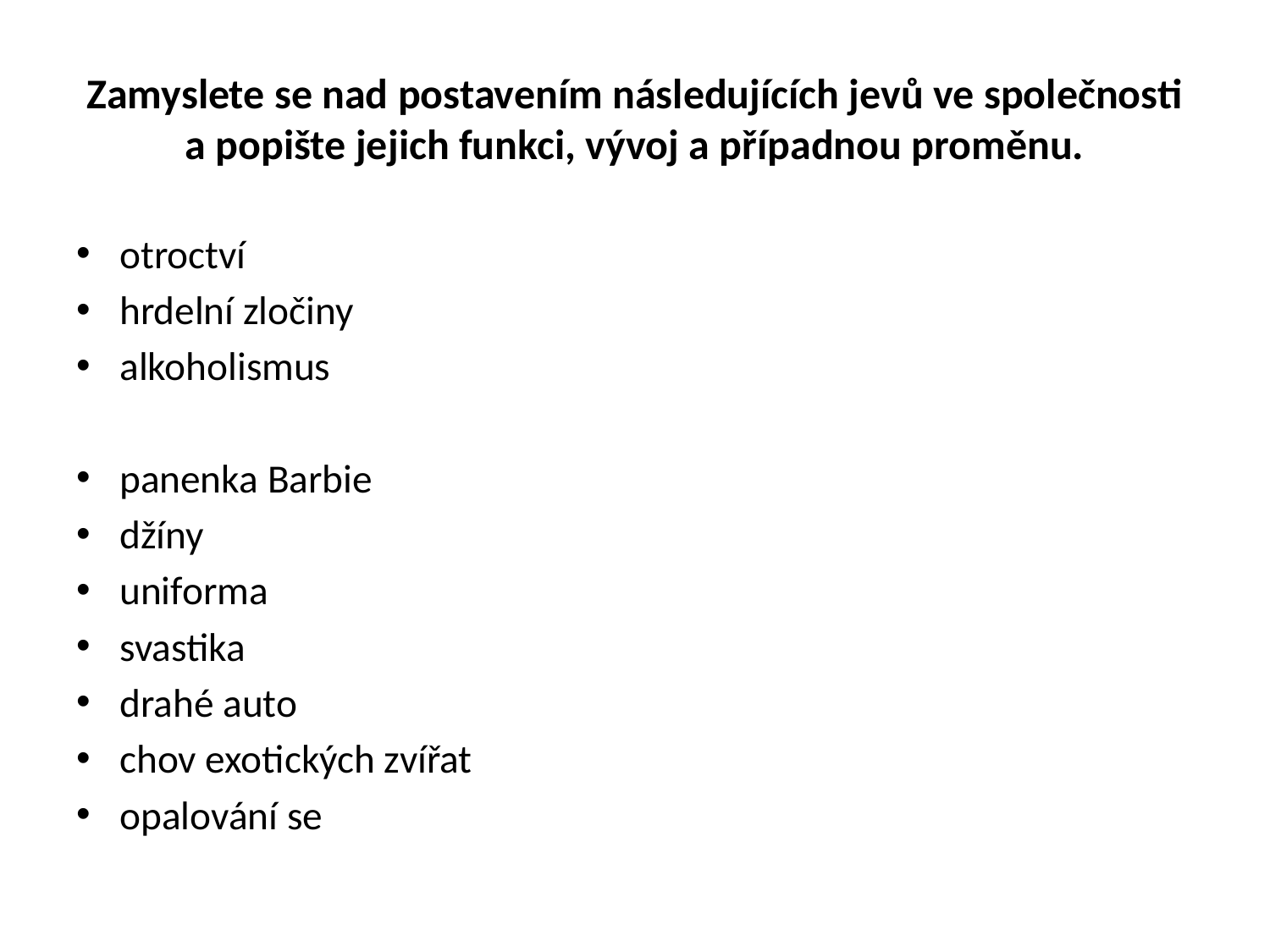

# Zamyslete se nad postavením následujících jevů ve společnosti a popište jejich funkci, vývoj a případnou proměnu.
otroctví
hrdelní zločiny
alkoholismus

panenka Barbie
džíny
uniforma
svastika
drahé auto
chov exotických zvířat
opalování se